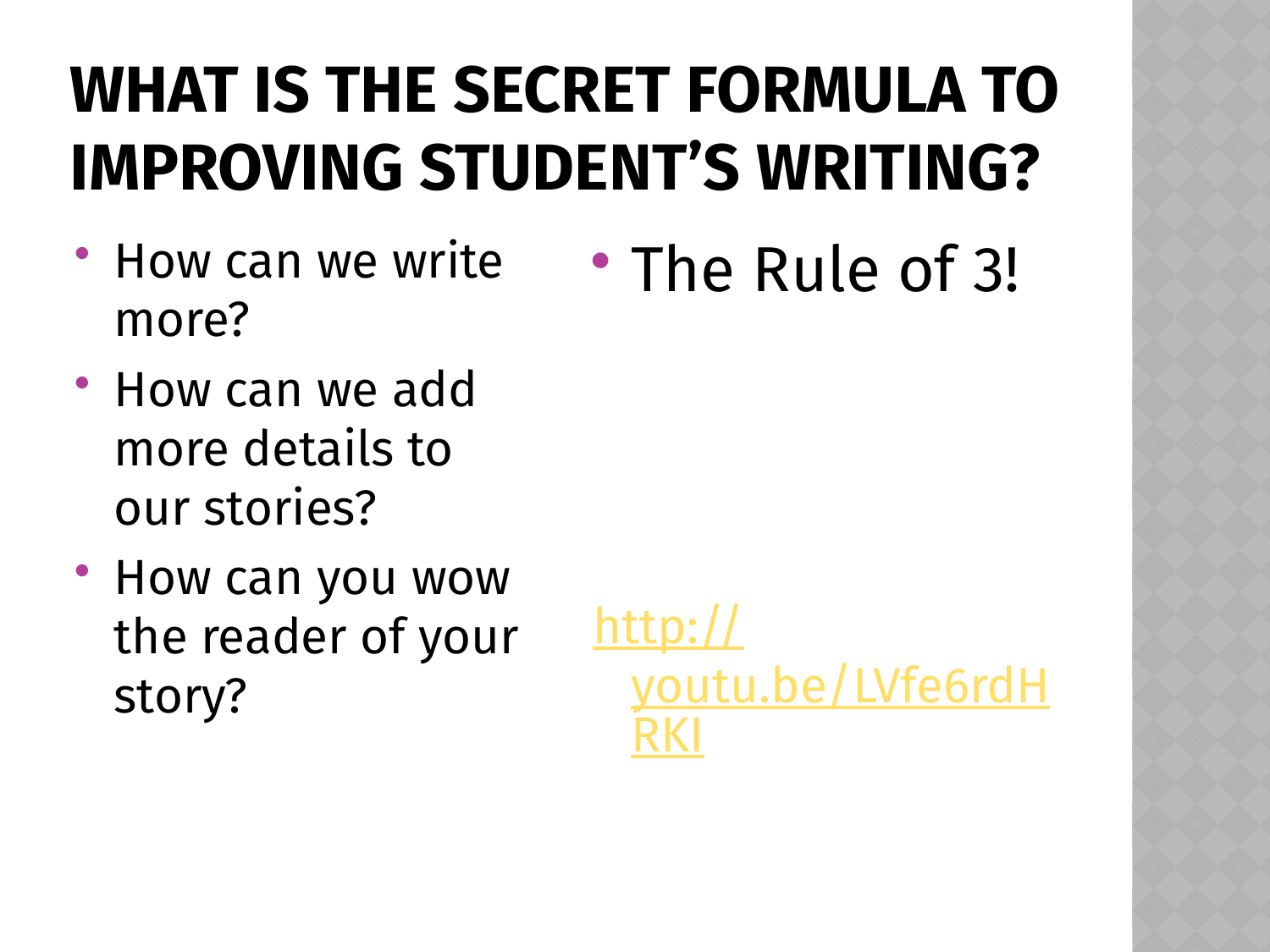

# What is the secret formula to improving student’s writing?
How can we write more?
How can we add more details to our stories?
How can you wow the reader of your story?
The Rule of 3!

http://youtu.be/LVfe6rdHRKI